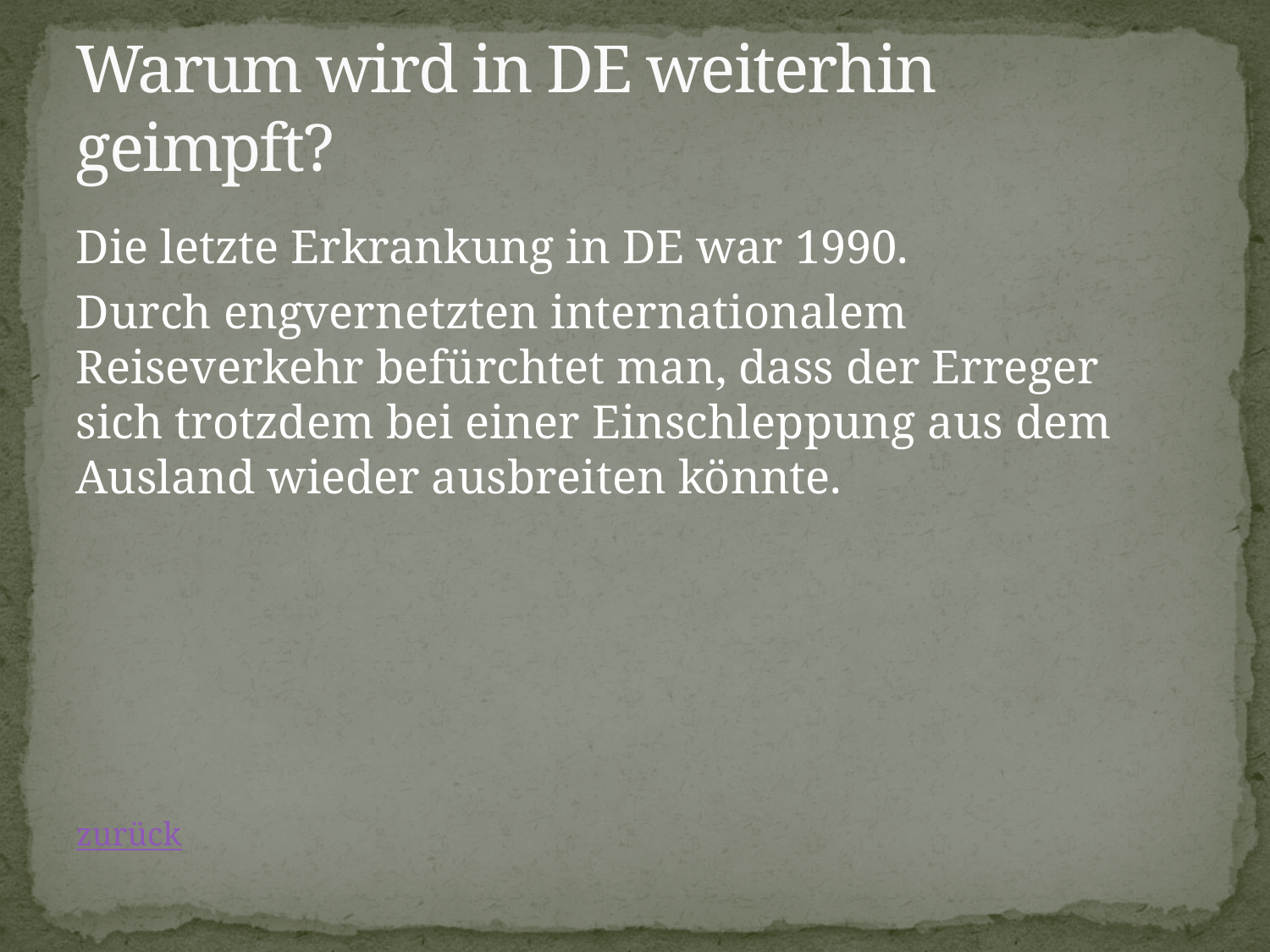

# Warum wird in DE weiterhin geimpft?
Die letzte Erkrankung in DE war 1990.
Durch engvernetzten internationalem Reiseverkehr befürchtet man, dass der Erreger sich trotzdem bei einer Einschleppung aus dem Ausland wieder ausbreiten könnte.

								zurück